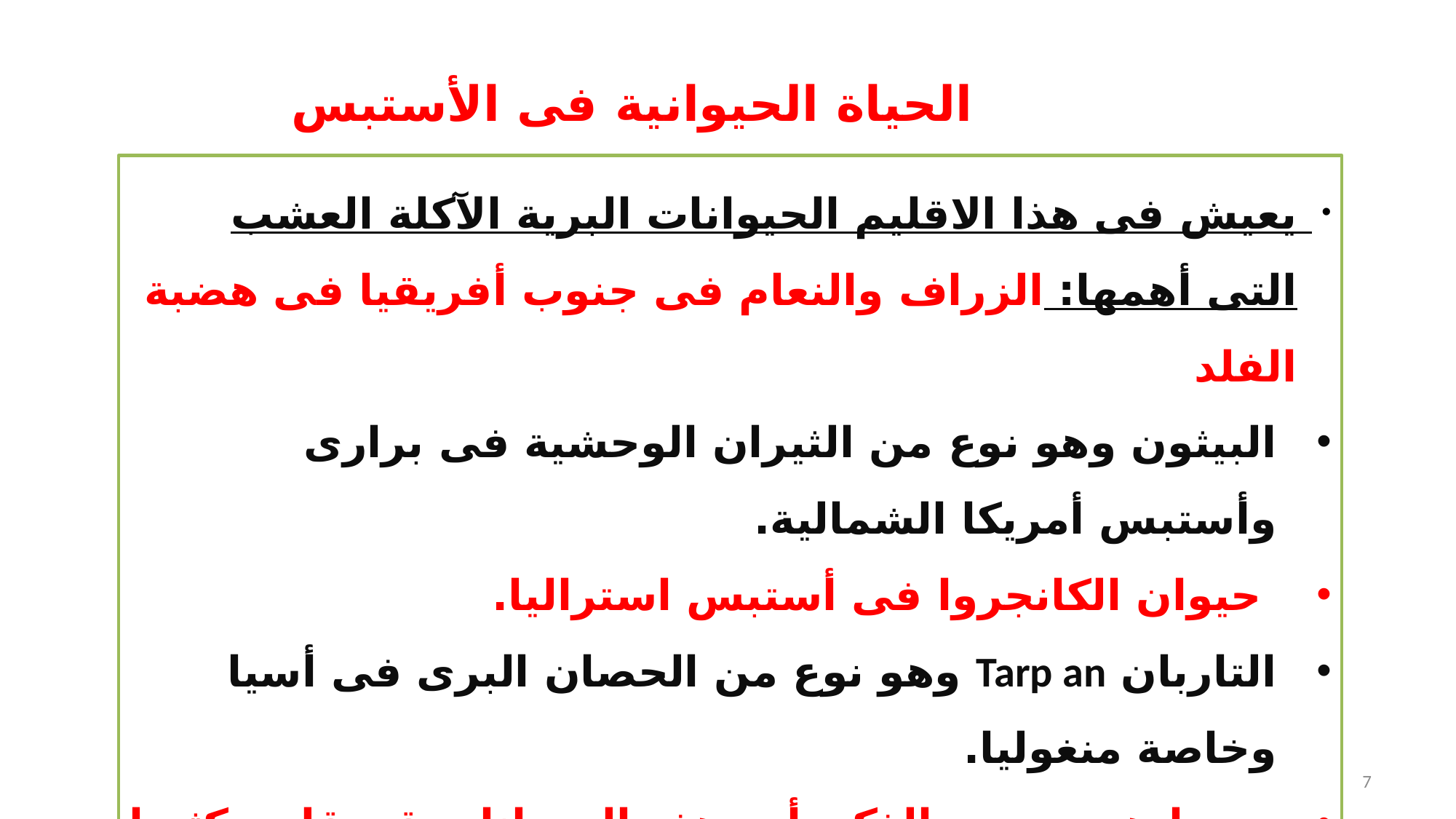

الحياة الحيوانية فى الأستبس
	يعيش فى هذا الاقليم الحيوانات البرية الآكلة العشب التى أهمها: الزراف والنعام فى جنوب أفريقيا فى هضبة الفلد
البيثون وهو نوع من الثيران الوحشية فى برارى وأستبس أمريكا الشمالية.
 حيوان الكانجروا فى أستبس استراليا.
التاربان Tarp an وهو نوع من الحصان البرى فى أسيا وخاصة منغوليا.
ومما هو جدير بالذكر أن هذه الحيوانات قد قلت كثيرا جدا عن ذى قبل وذلك نظرا للاستغلال الزراعى والرعوى
7